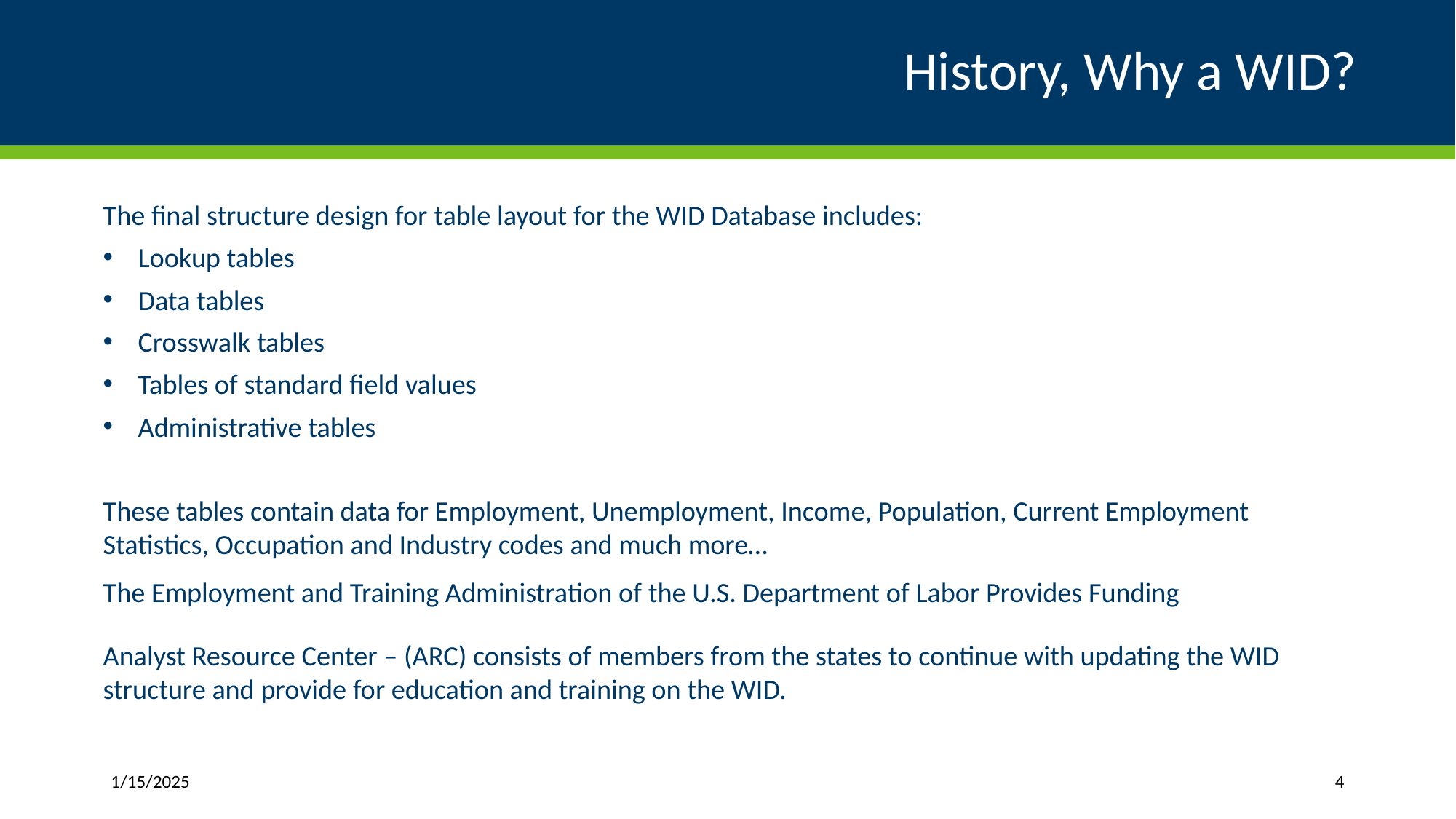

# History, Why a WID?
The final structure design for table layout for the WID Database includes:
 Lookup tables
 Data tables
 Crosswalk tables
 Tables of standard field values
 Administrative tables

These tables contain data for Employment, Unemployment, Income, Population, Current Employment Statistics, Occupation and Industry codes and much more…
The Employment and Training Administration of the U.S. Department of Labor Provides Funding
Analyst Resource Center – (ARC) consists of members from the states to continue with updating the WID structure and provide for education and training on the WID.

1/15/2025
4